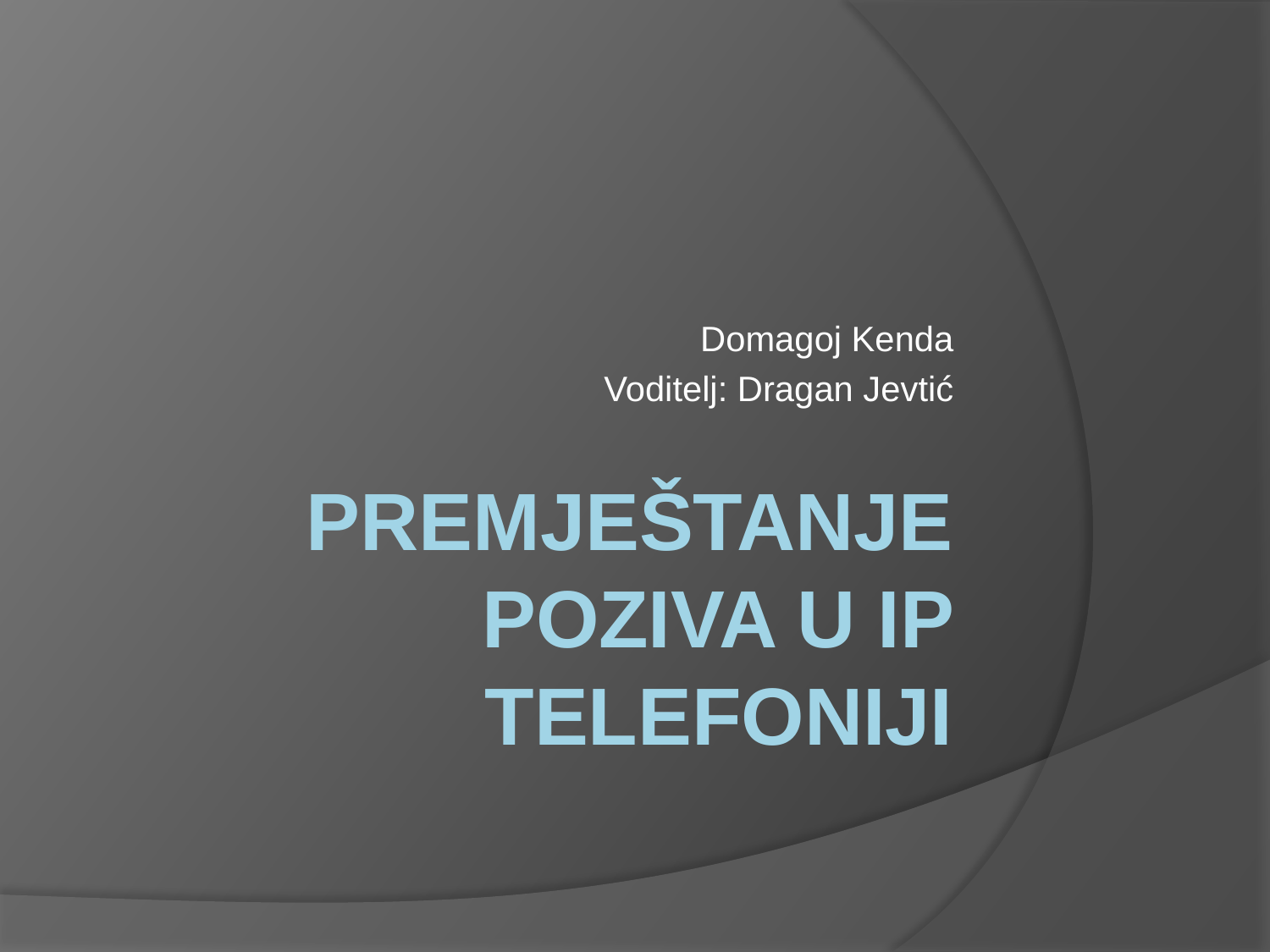

Domagoj Kenda
Voditelj: Dragan Jevtić

# Premještanje poziva u IP telefoniji